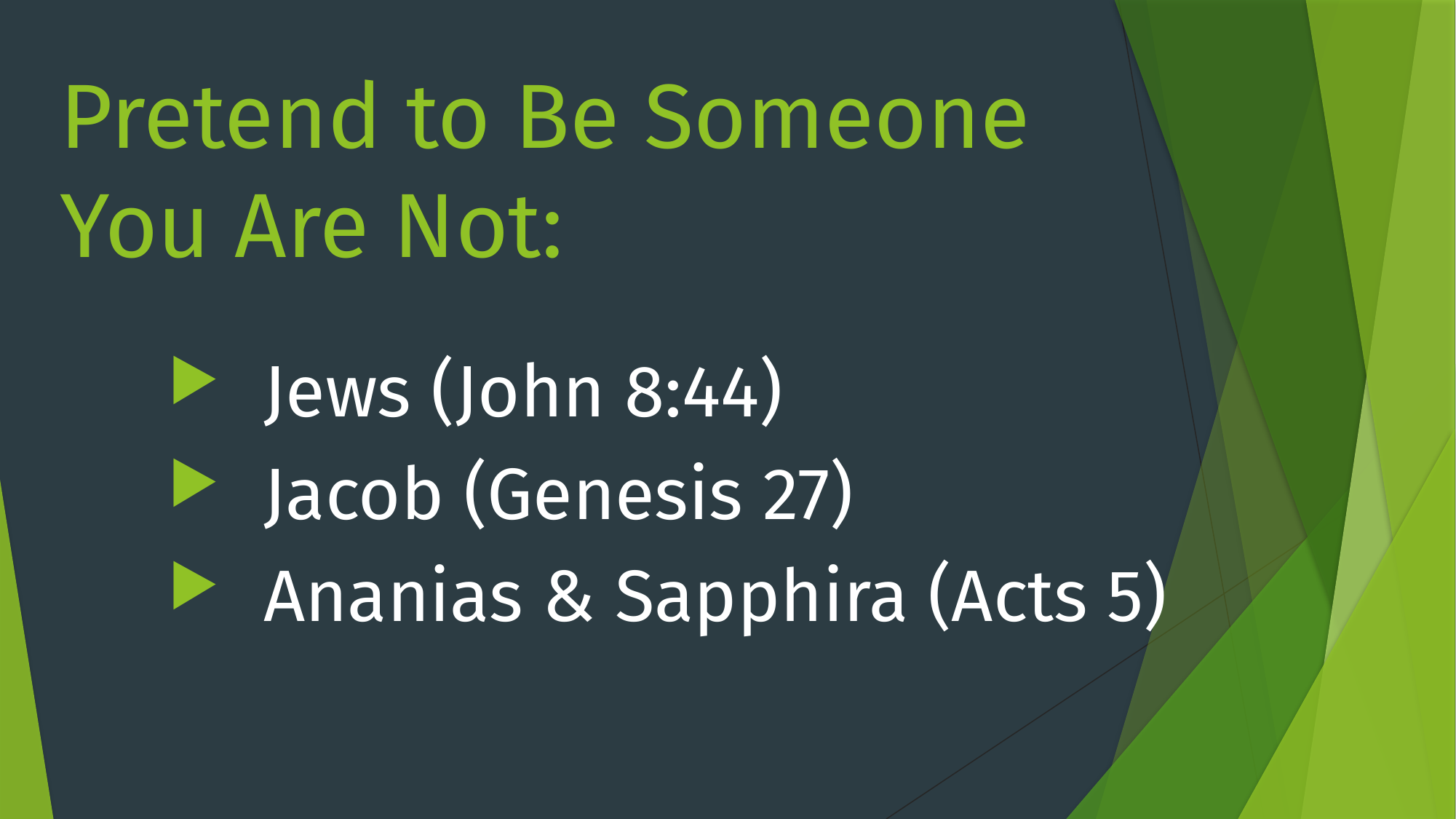

# Pretend to Be Someone    You Are Not:
Jews (John 8:44)
Jacob (Genesis 27)
Ananias & Sapphira (Acts 5)